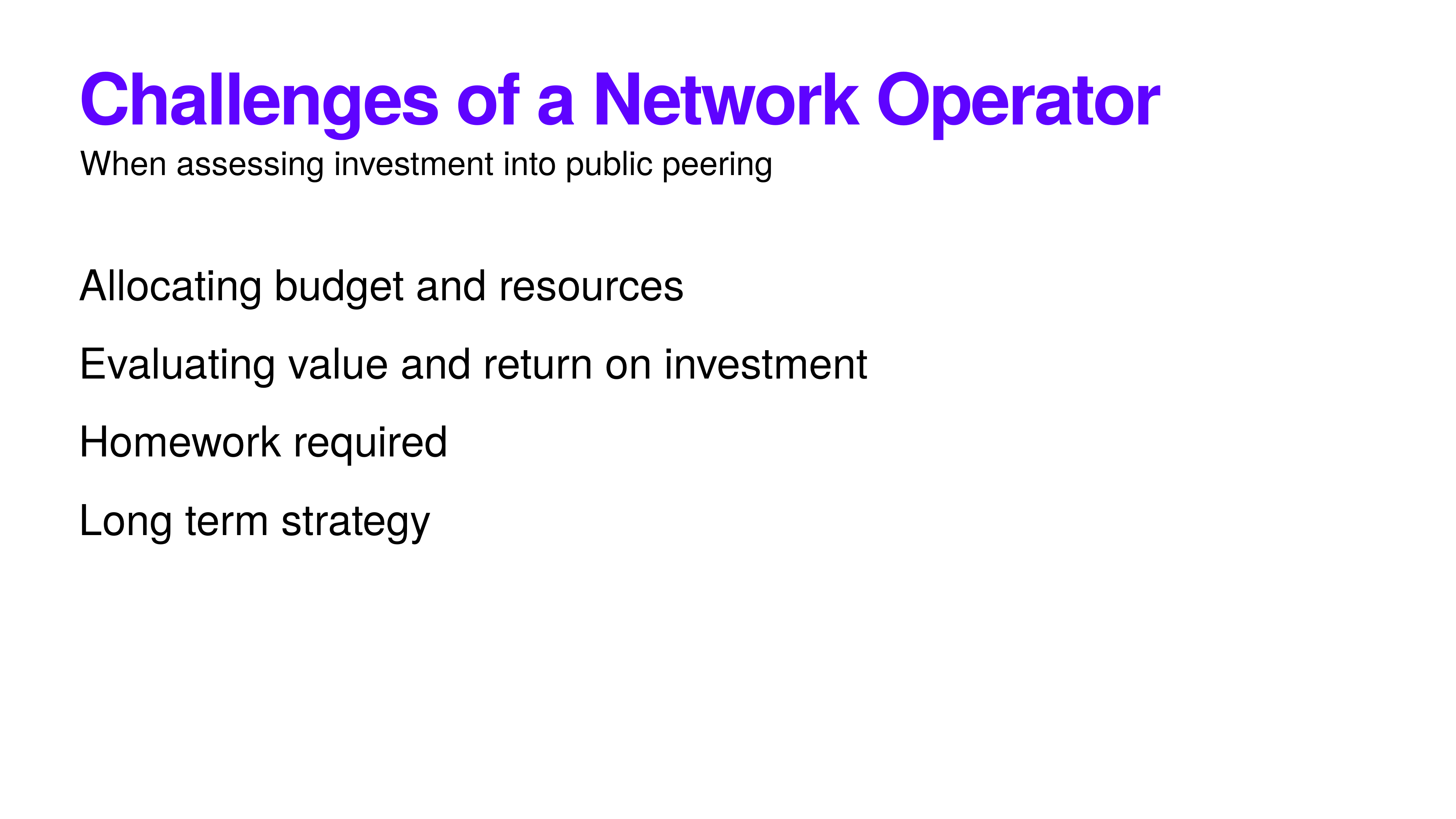

# Challenges of a Network Operator
When assessing investment into public peering
Allocating budget and resources
Evaluating value and return on investment
Homework required
Long term strategy